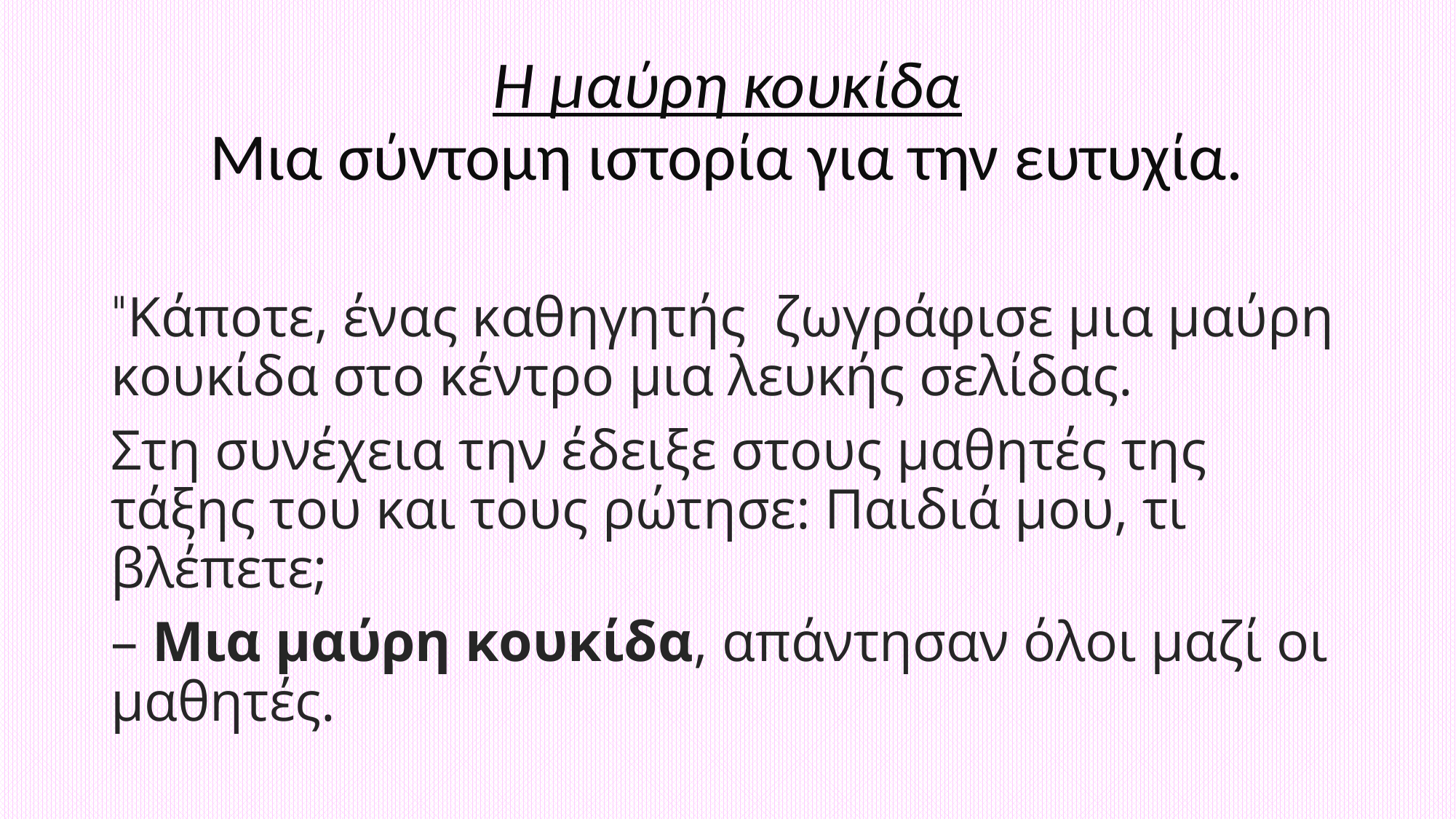

# Η μαύρη κουκίδα Μια σύντομη ιστορία για την ευτυχία.

"Κάποτε, ένας καθηγητής  ζωγράφισε μια μαύρη κουκίδα στο κέντρο μια λευκής σελίδας.
Στη συνέχεια την έδειξε στους μαθητές της τάξης του και τους ρώτησε: Παιδιά μου, τι βλέπετε;
– Μια μαύρη κουκίδα, απάντησαν όλοι μαζί οι μαθητές.